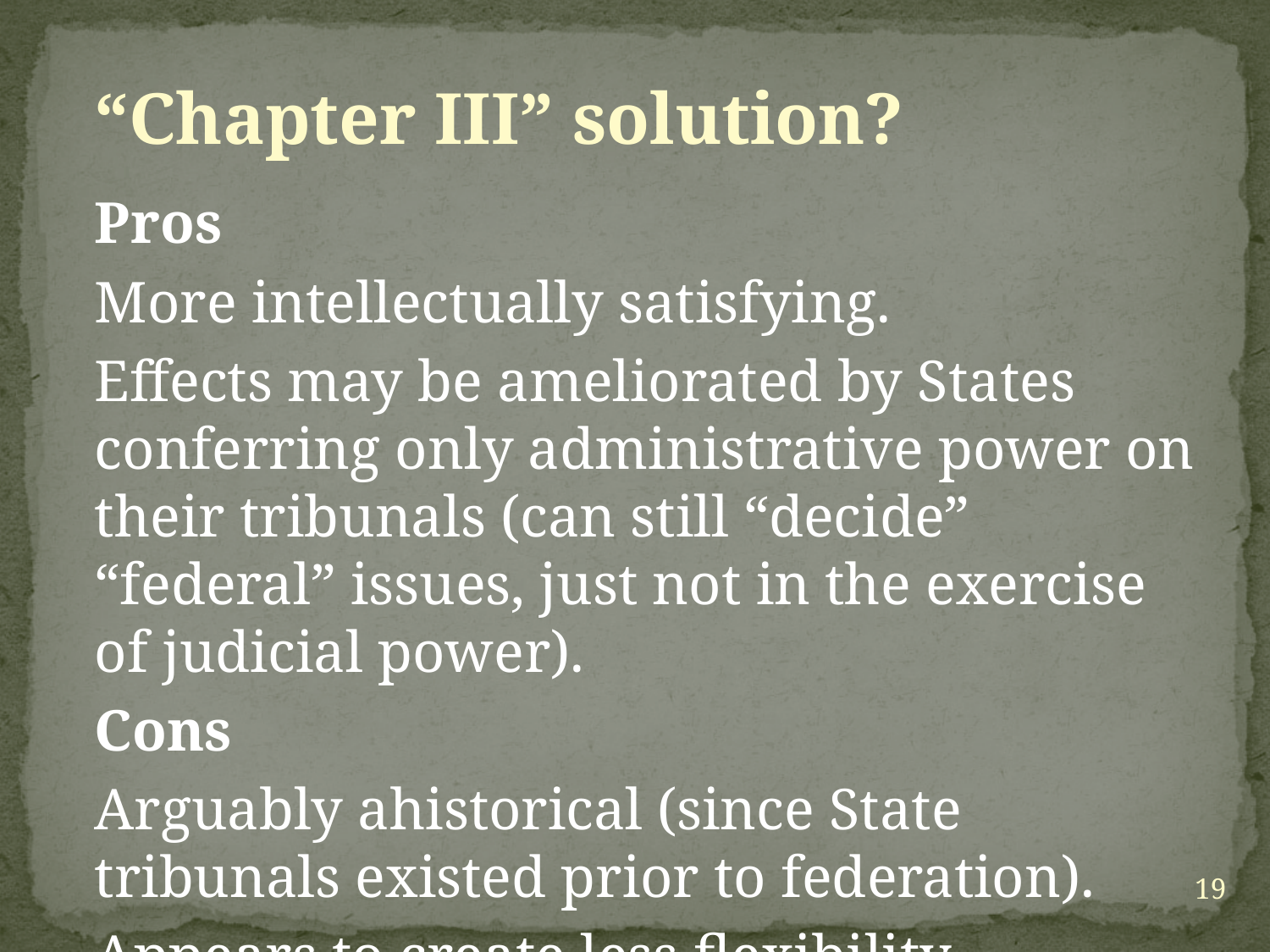

“Chapter III” solution?

Pros
More intellectually satisfying.
Effects may be ameliorated by States conferring only administrative power on their tribunals (can still “decide” “federal” issues, just not in the exercise of judicial power).
Cons
Arguably ahistorical (since State tribunals existed prior to federation).
Appears to create less flexibility.

19